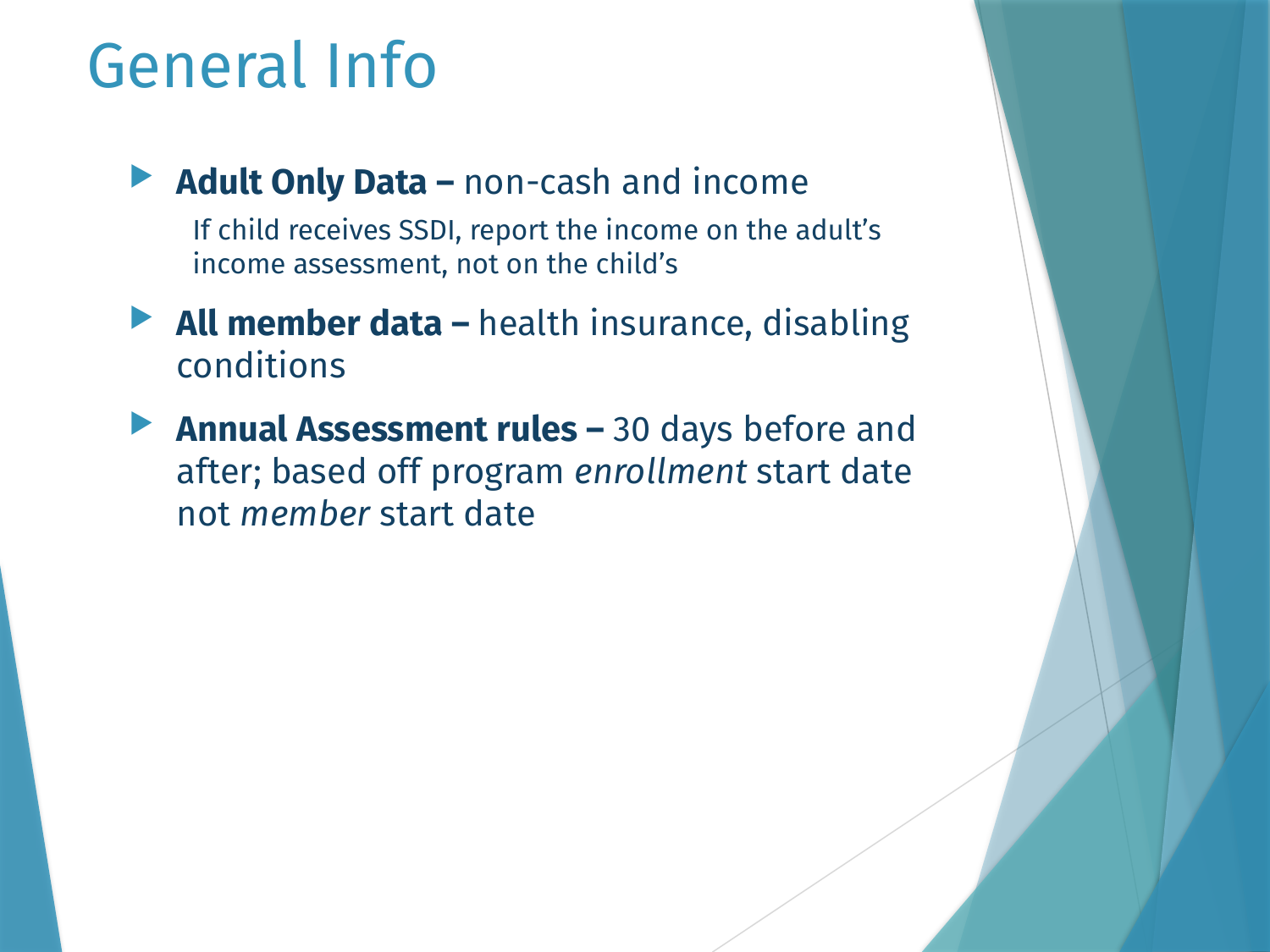

General Info

Adult Only Data – non-cash and income
If child receives SSDI, report the income on the adult’s income assessment, not on the child’s
All member data – health insurance, disabling conditions
Annual Assessment rules – 30 days before and after; based off program enrollment start date not member start date